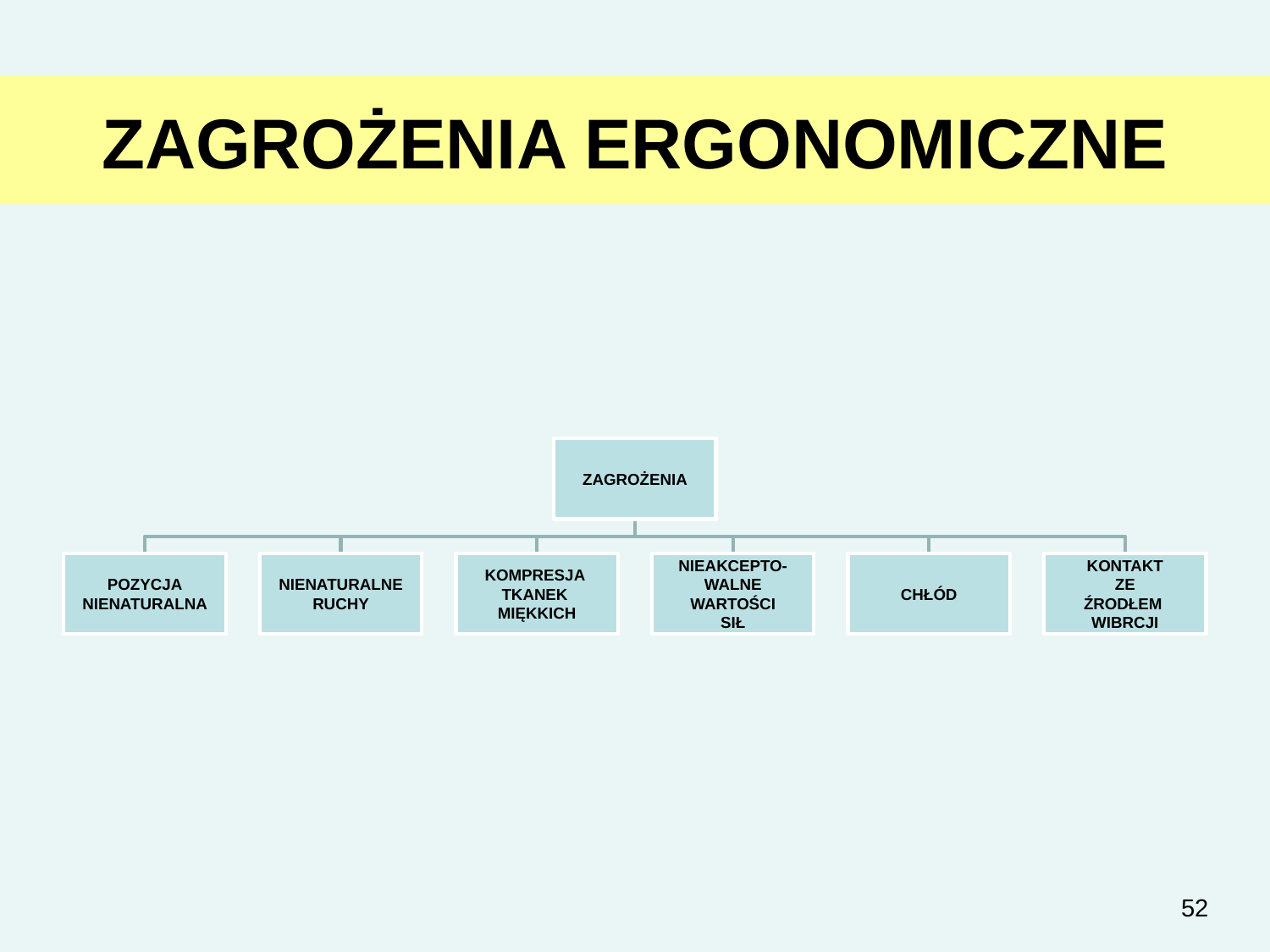

# ZAGROŻENIA ERGONOMICZNE
ZAGROŻENIA
POZYCJA
NIENATURALNA
NIENATURALNE
RUCHY
KOMPRESJA
TKANEK
MIĘKKICH
NIEAKCEPTO-
WALNE
WARTOŚCI
SIŁ
CHŁÓD
KONTAKT
 ZE
ŹRODŁEM
WIBRCJI
52